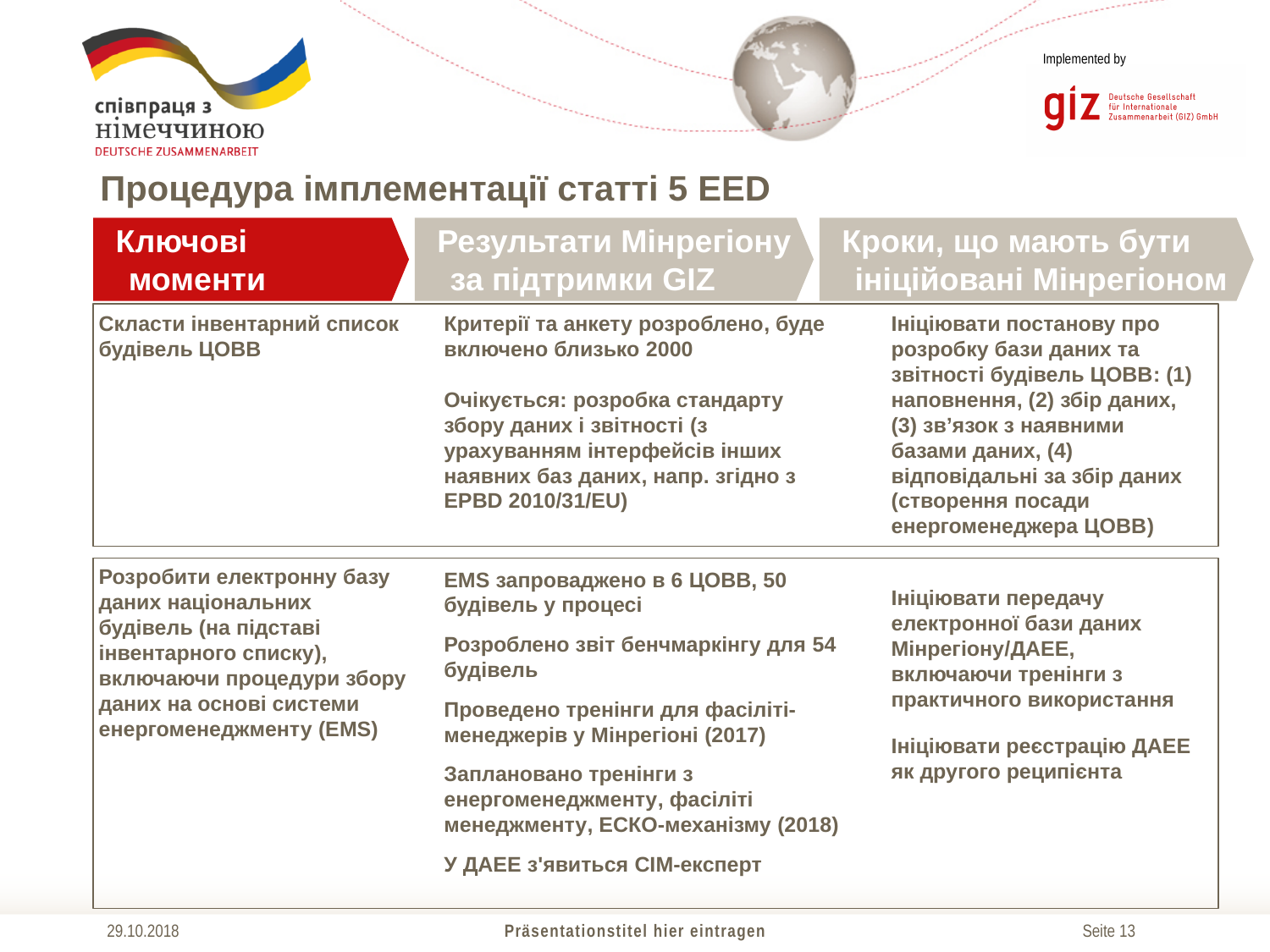

Процедура імплементації статті 5 EED
Ключові моменти
Результати Мінрегіону за підтримки GIZ
Кроки, що мають бути ініційовані Мінрегіоном

Скласти інвентарний список будівель ЦОВВ
Розробити електронну базу даних національних будівель (на підставі інвентарного списку), включаючи процедури збору даних на основі системи енергоменеджменту (EMS)

Критерії та анкету розроблено, буде включено близько 2000
Очікується: розробка стандарту збору даних і звітності (з урахуванням інтерфейсів інших наявних баз даних, напр. згідно з EPBD 2010/31/EU)

EMS запроваджено в 6 ЦОВВ, 50 будівель у процесі
Розроблено звіт бенчмаркінгу для 54 будівель
Проведено тренінги для фасіліті-менеджерів у Мінрегіоні (2017)
Заплановано тренінги з енергоменеджменту, фасіліті менеджменту, ЕСКО-механізму (2018)
У ДАЕЕ з'явиться CIM-експерт

Ініціювати постанову про розробку бази даних та звітності будівель ЦОВВ: (1) наповнення, (2) збір даних, (3) зв’язок з наявними базами даних, (4) відповідальні за збір даних (створення посади енергоменеджера ЦОВВ)
Ініціювати передачу електронної бази даних Мінрегіону/ДАЕЕ, включаючи тренінги з практичного використання
Ініціювати реєстрацію ДАЕЕ як другого реципієнта

29.10.2018
Präsentationstitel hier eintragen